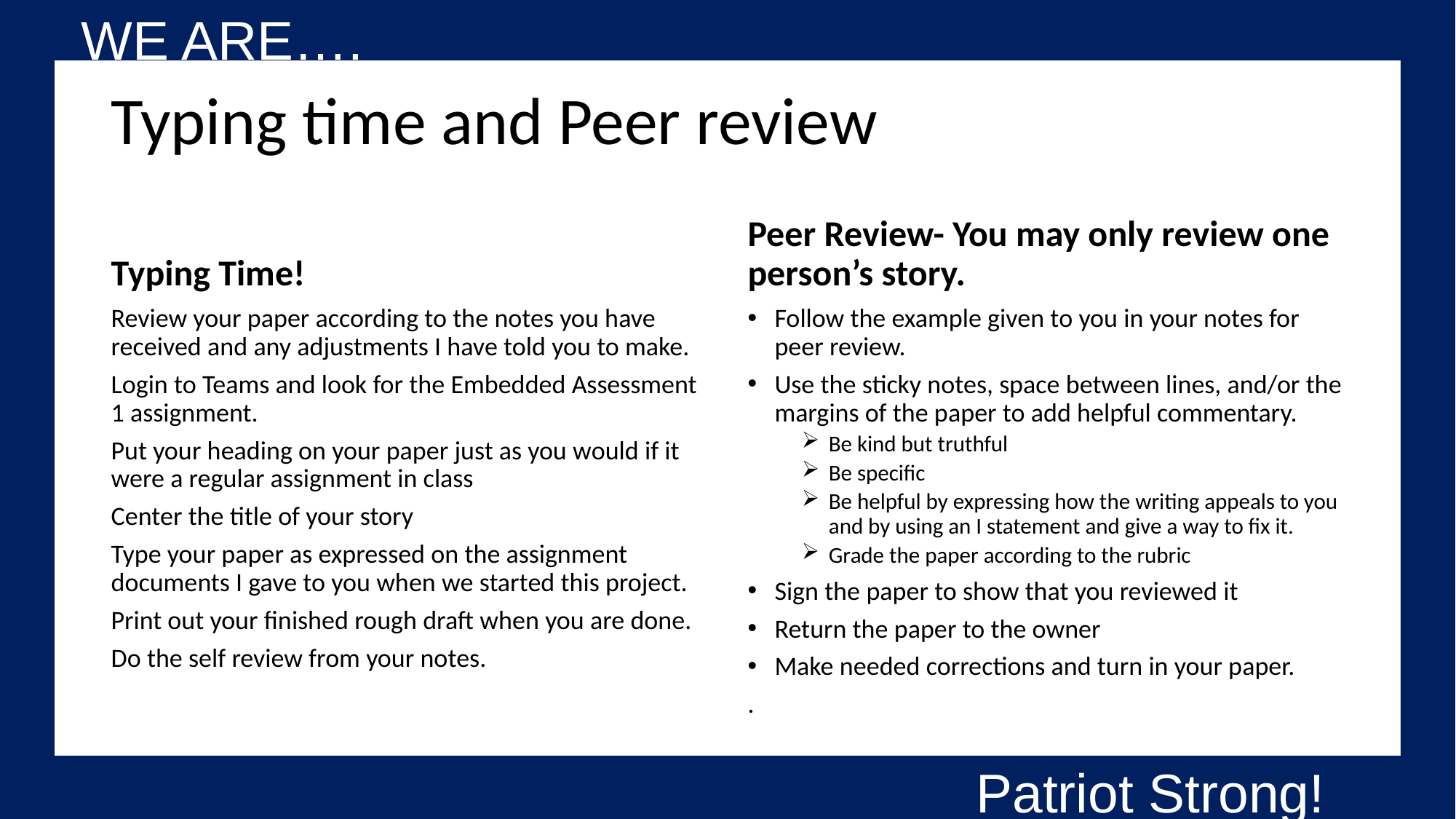

WE ARE….

# Typing time and Peer review
Typing Time!
Peer Review- You may only review one person’s story.
Review your paper according to the notes you have received and any adjustments I have told you to make.
Login to Teams and look for the Embedded Assessment 1 assignment.
Put your heading on your paper just as you would if it were a regular assignment in class
Center the title of your story
Type your paper as expressed on the assignment documents I gave to you when we started this project.
Print out your finished rough draft when you are done.
Do the self review from your notes.

Follow the example given to you in your notes for peer review.
Use the sticky notes, space between lines, and/or the margins of the paper to add helpful commentary.
Be kind but truthful
Be specific
Be helpful by expressing how the writing appeals to you and by using an I statement and give a way to fix it.
Grade the paper according to the rubric
Sign the paper to show that you reviewed it
Return the paper to the owner
Make needed corrections and turn in your paper.
.
Patriot Strong!